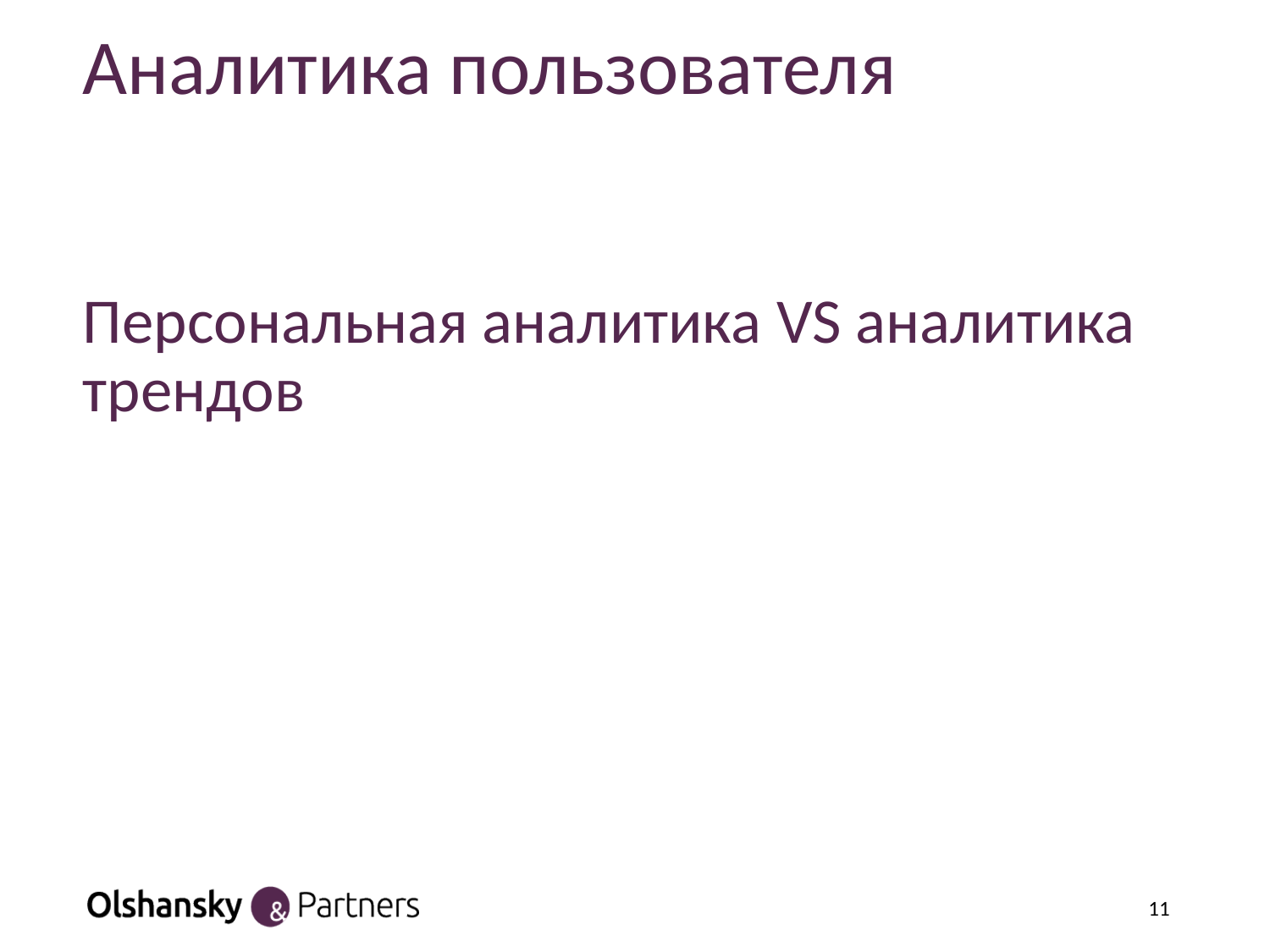

# Аналитика пользователя

Персональная аналитика VS аналитика трендов

11